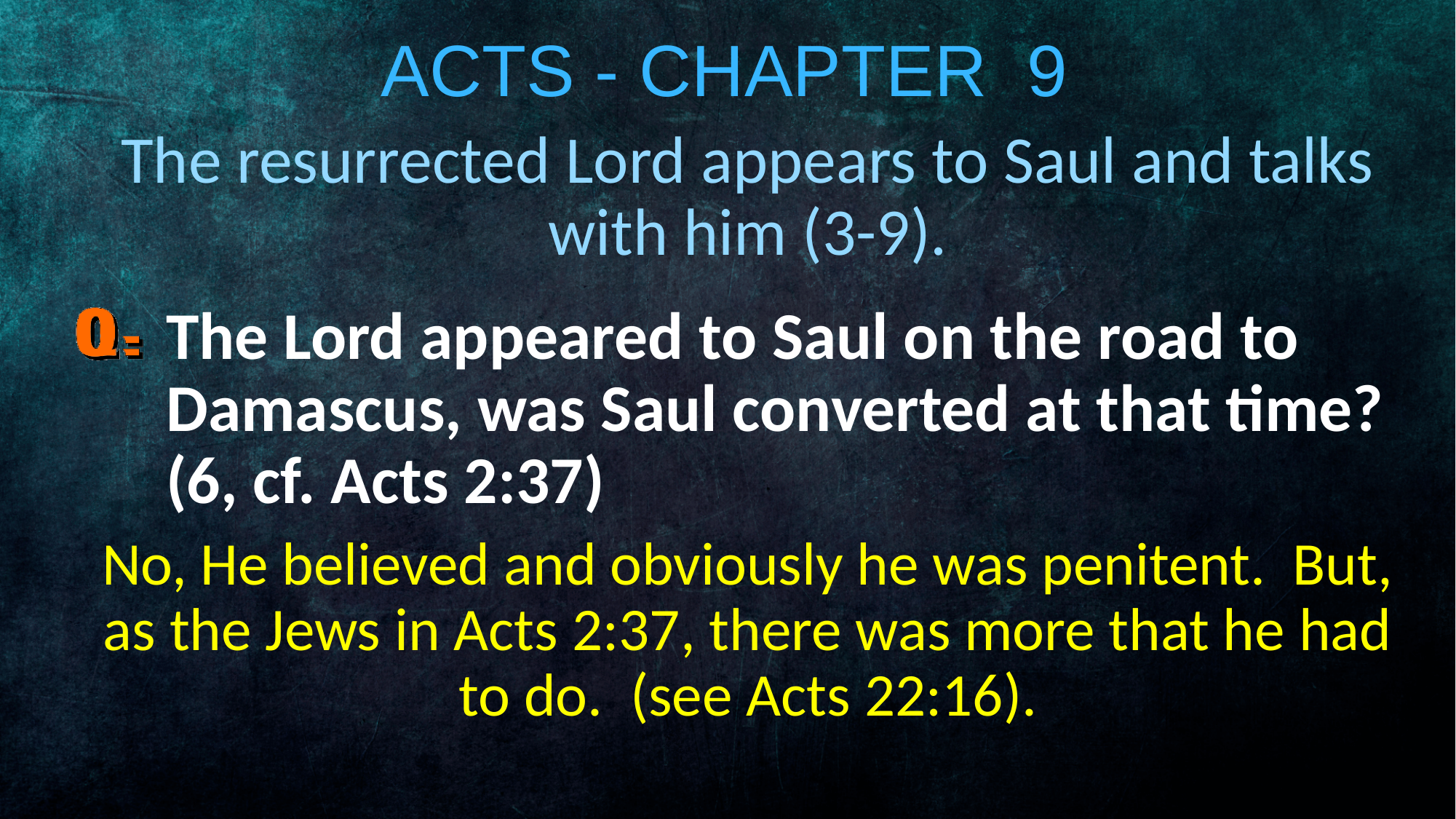

# Acts - Chapter  9
The resurrected Lord appears to Saul and talks with him (3-9).

The Lord appeared to Saul on the road to Damascus, was Saul converted at that time? (6, cf. Acts 2:37)
No, He believed and obviously he was penitent.  But, as the Jews in Acts 2:37, there was more that he had to do.  (see Acts 22:16).